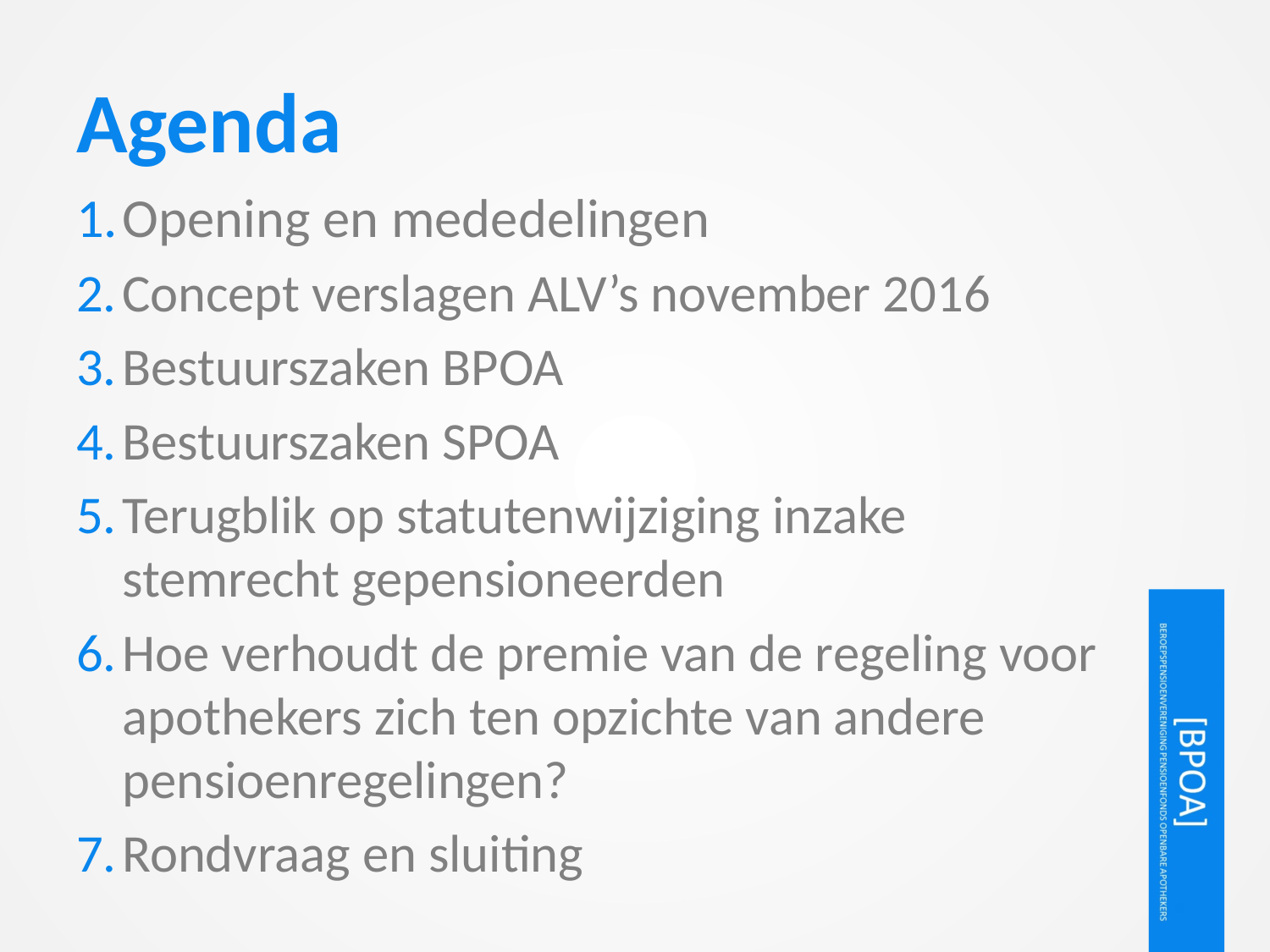

# Agenda
Opening en mededelingen
Concept verslagen ALV’s november 2016
Bestuurszaken BPOA
Bestuurszaken SPOA
Terugblik op statutenwijziging inzake stemrecht gepensioneerden
Hoe verhoudt de premie van de regeling voor apothekers zich ten opzichte van andere pensioenregelingen?
Rondvraag en sluiting